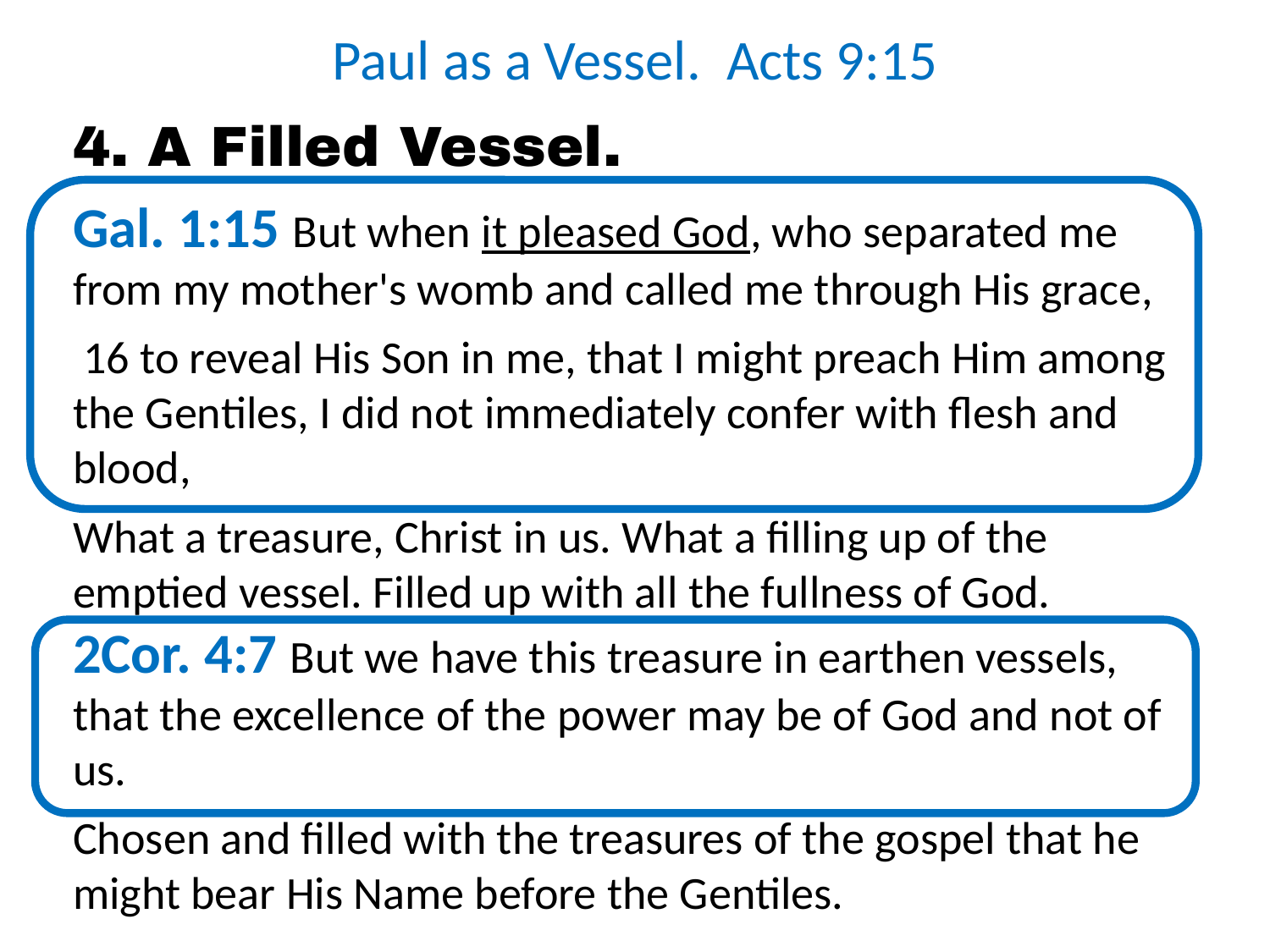

Paul as a Vessel.  Acts 9:15
4. A Filled Vessel.
Gal. 1:15 But when it pleased God, who separated me from my mother's womb and called me through His grace,
 16 to reveal His Son in me, that I might preach Him among the Gentiles, I did not immediately confer with flesh and blood,
What a treasure, Christ in us. What a filling up of the emptied vessel. Filled up with all the fullness of God.     2Cor. 4:7 But we have this treasure in earthen vessels, that the excellence of the power may be of God and not of us.
Chosen and filled with the treasures of the gospel that he might bear His Name before the Gentiles.